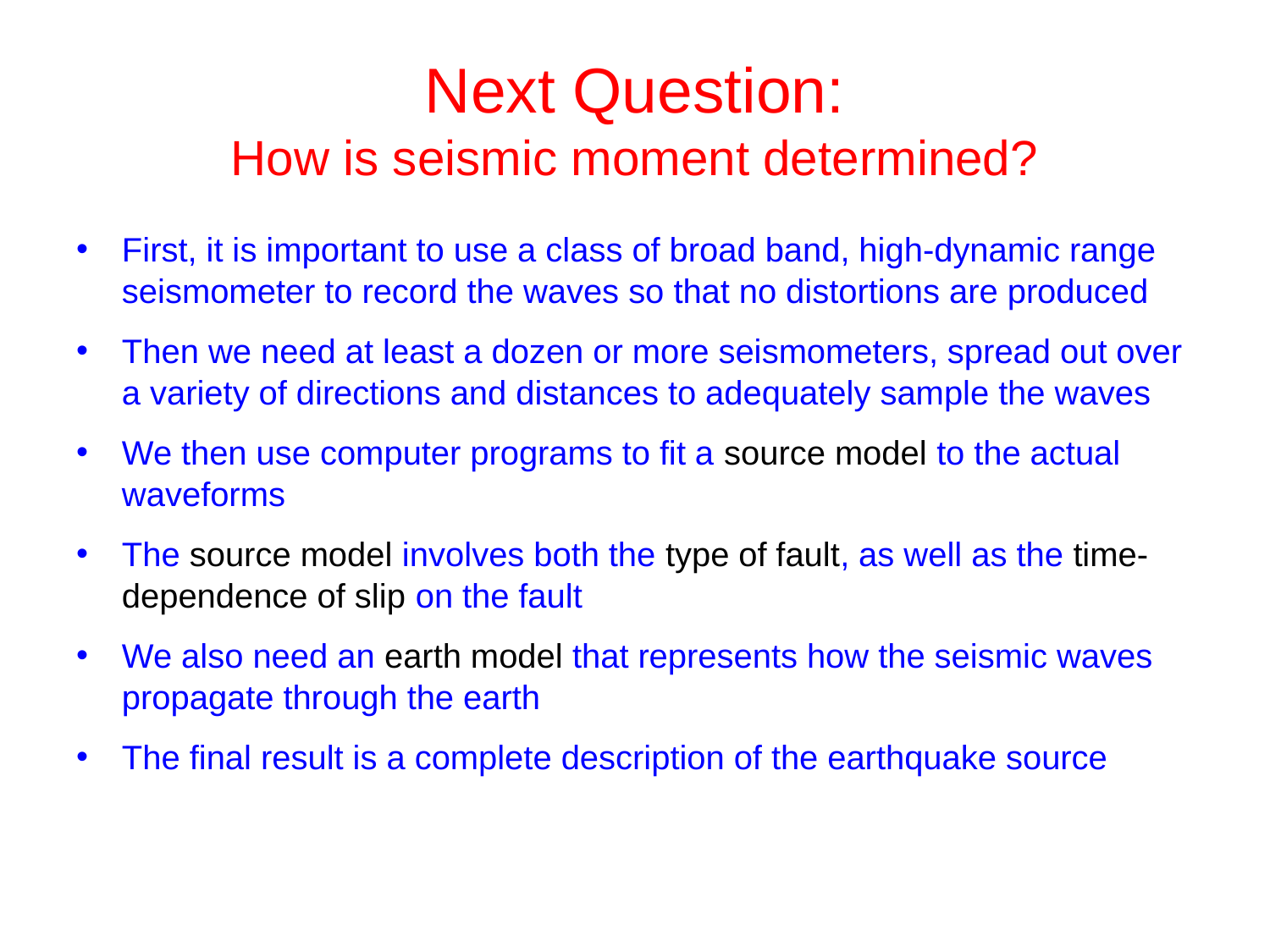

# Next Question: How is seismic moment determined?
First, it is important to use a class of broad band, high-dynamic range seismometer to record the waves so that no distortions are produced
Then we need at least a dozen or more seismometers, spread out over a variety of directions and distances to adequately sample the waves
We then use computer programs to fit a source model to the actual waveforms
The source model involves both the type of fault, as well as the time-dependence of slip on the fault
We also need an earth model that represents how the seismic waves propagate through the earth
The final result is a complete description of the earthquake source